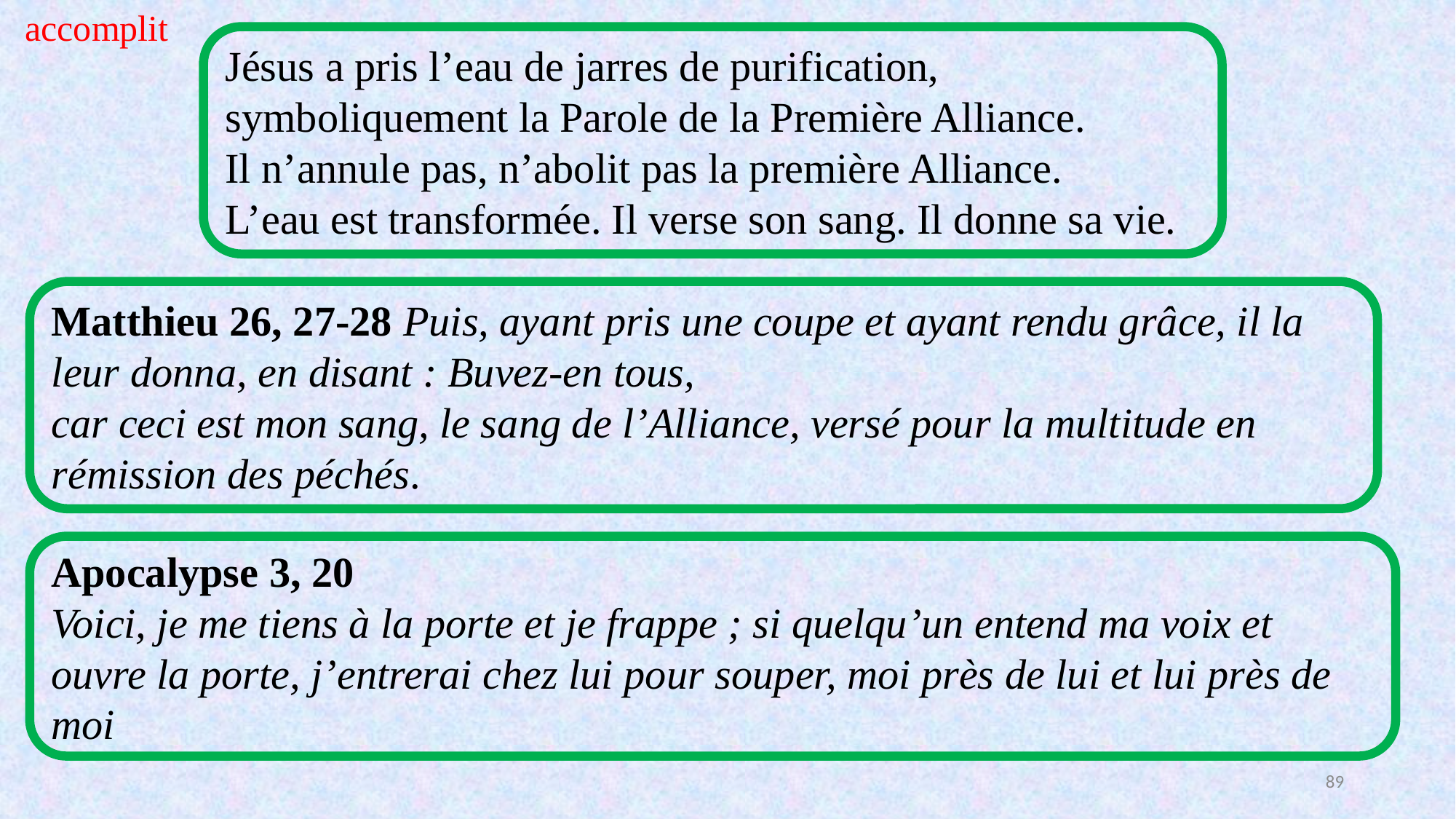

accomplit
Jésus a pris l’eau de jarres de purification,
symboliquement la Parole de la Première Alliance.
Il n’annule pas, n’abolit pas la première Alliance.
L’eau est transformée. Il verse son sang. Il donne sa vie.
Matthieu 26, 27-28 Puis, ayant pris une coupe et ayant rendu grâce, il la leur donna, en disant : Buvez-en tous,
car ceci est mon sang, le sang de l’Alliance, versé pour la multitude en rémission des péchés.
Apocalypse 3, 20
Voici, je me tiens à la porte et je frappe ; si quelqu’un entend ma voix et ouvre la porte, j’entrerai chez lui pour souper, moi près de lui et lui près de moi
89